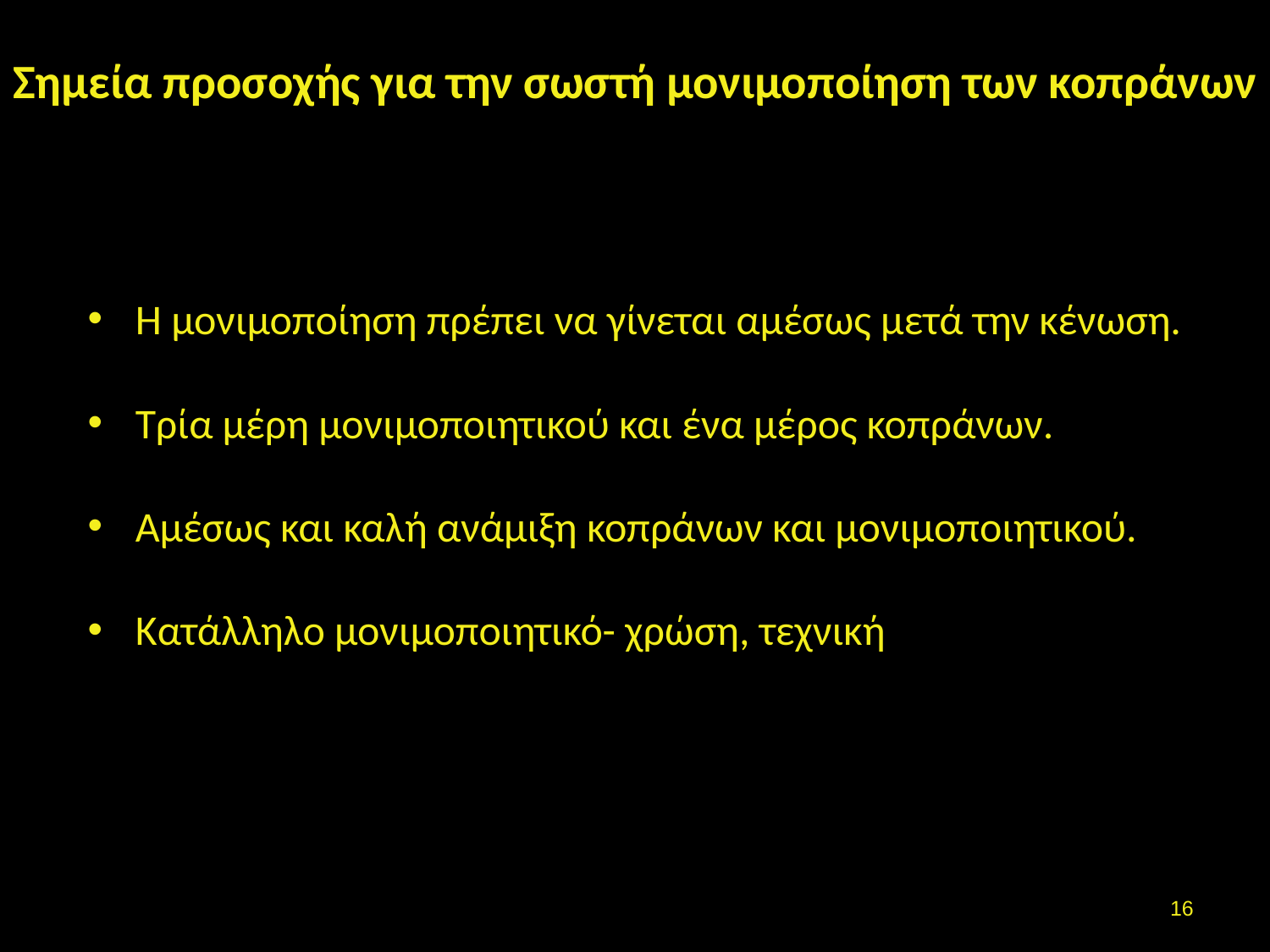

# Σημεία προσοχής για την σωστή μονιμοποίηση των κοπράνων
Η μονιμοποίηση πρέπει να γίνεται αμέσως μετά την κένωση.
Τρία μέρη μονιμοποιητικού και ένα μέρος κοπράνων.
Αμέσως και καλή ανάμιξη κοπράνων και μονιμοποιητικού.
Κατάλληλο μονιμοποιητικό- χρώση, τεχνική

16